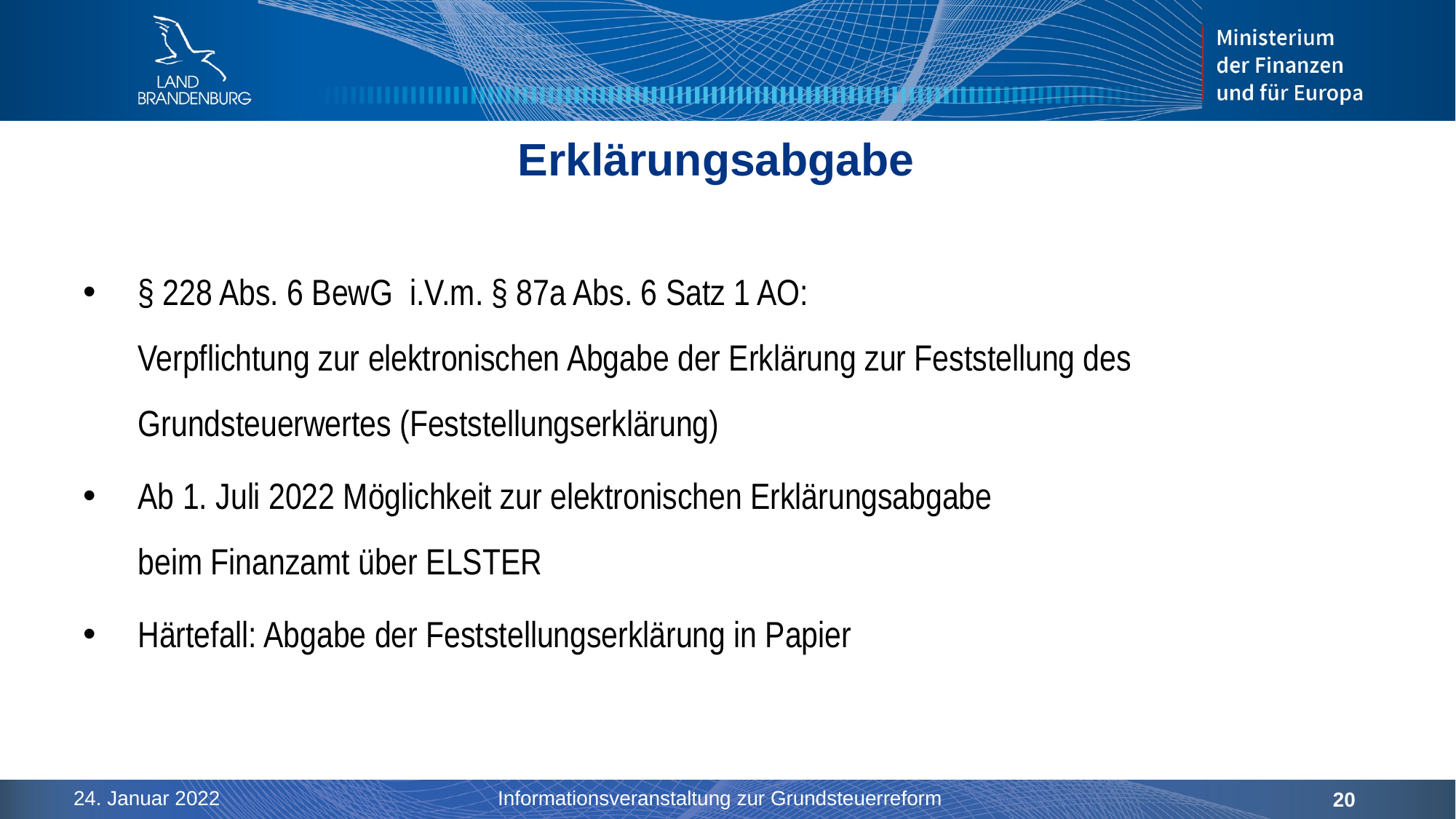

# Erklärungsabgabe

§ 228 Abs. 6 BewG  i.V.m. § 87a Abs. 6 Satz 1 AO:
Verpflichtung zur elektronischen Abgabe der Erklärung zur Feststellung des Grundsteuerwertes (Feststellungserklärung)
Ab 1. Juli 2022 Möglichkeit zur elektronischen Erklärungsabgabe
beim Finanzamt über ELSTER
Härtefall: Abgabe der Feststellungserklärung in Papier
24. Januar 2022
Informationsveranstaltung zur Grundsteuerreform

20